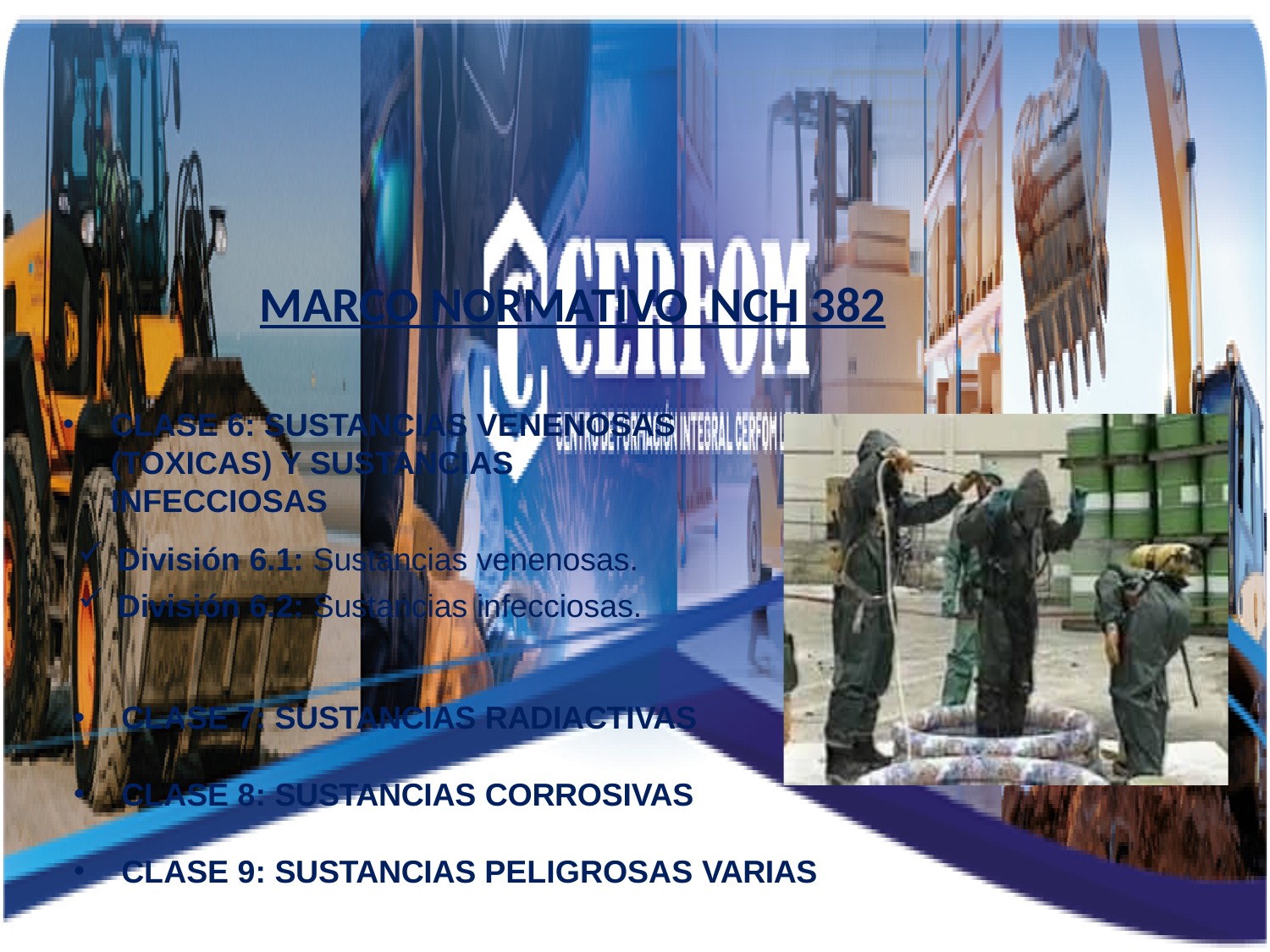

MARCO NORMATIVO  NCH 382
CLASE 6: SUSTANCIAS VENENOSAS (TOXICAS) Y SUSTANCIAS INFECCIOSAS

División 6.1: Sustancias venenosas.
División 6.2: Sustancias infecciosas.

CLASE 7: SUSTANCIAS RADIACTIVAS

CLASE 8: SUSTANCIAS CORROSIVAS

CLASE 9: SUSTANCIAS PELIGROSAS VARIAS